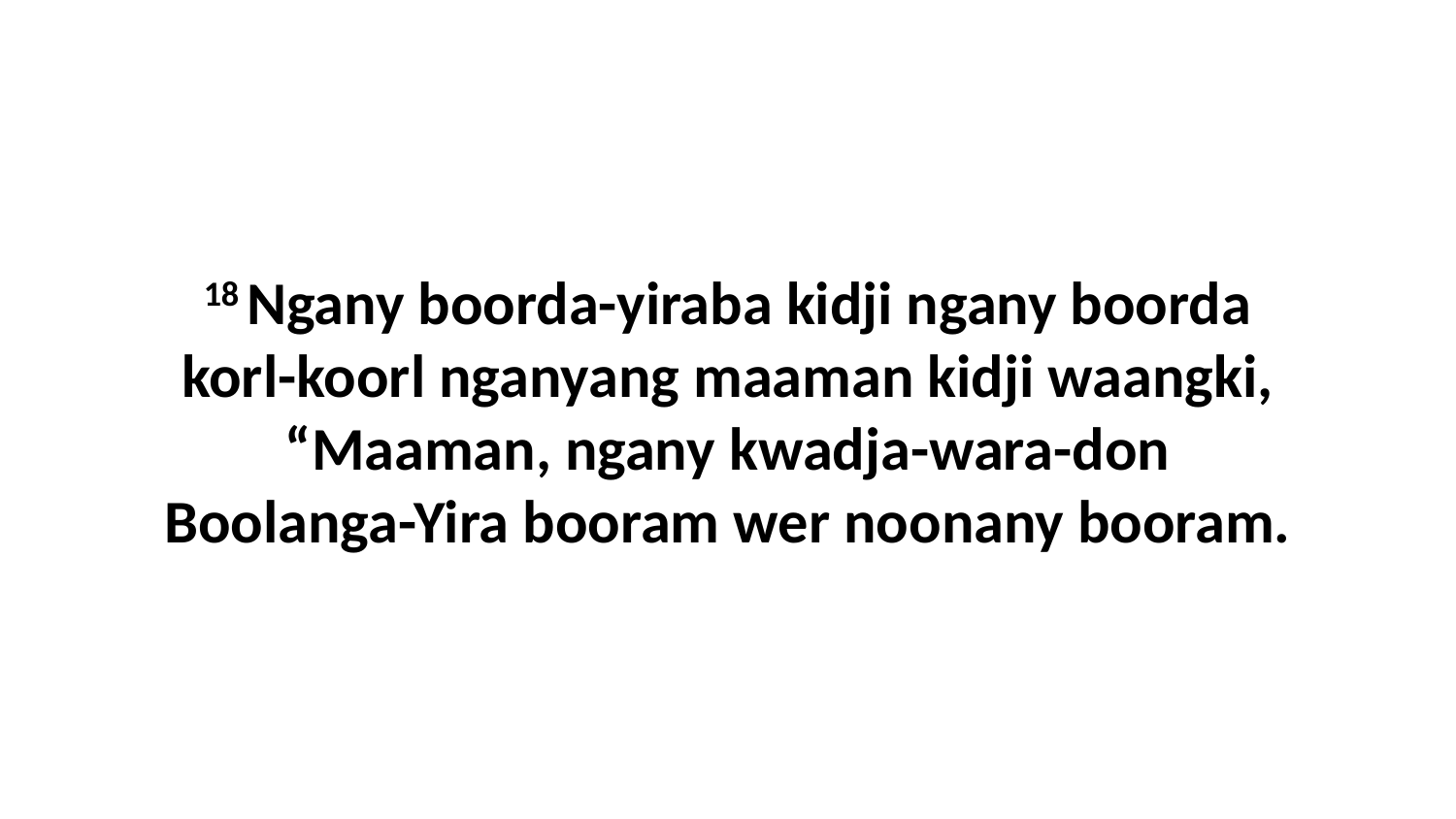

18 Ngany boorda-yiraba kidji ngany boorda korl-koorl nganyang maaman kidji waangki, “Maaman, ngany kwadja-wara-don Boolanga-Yira booram wer noonany booram.